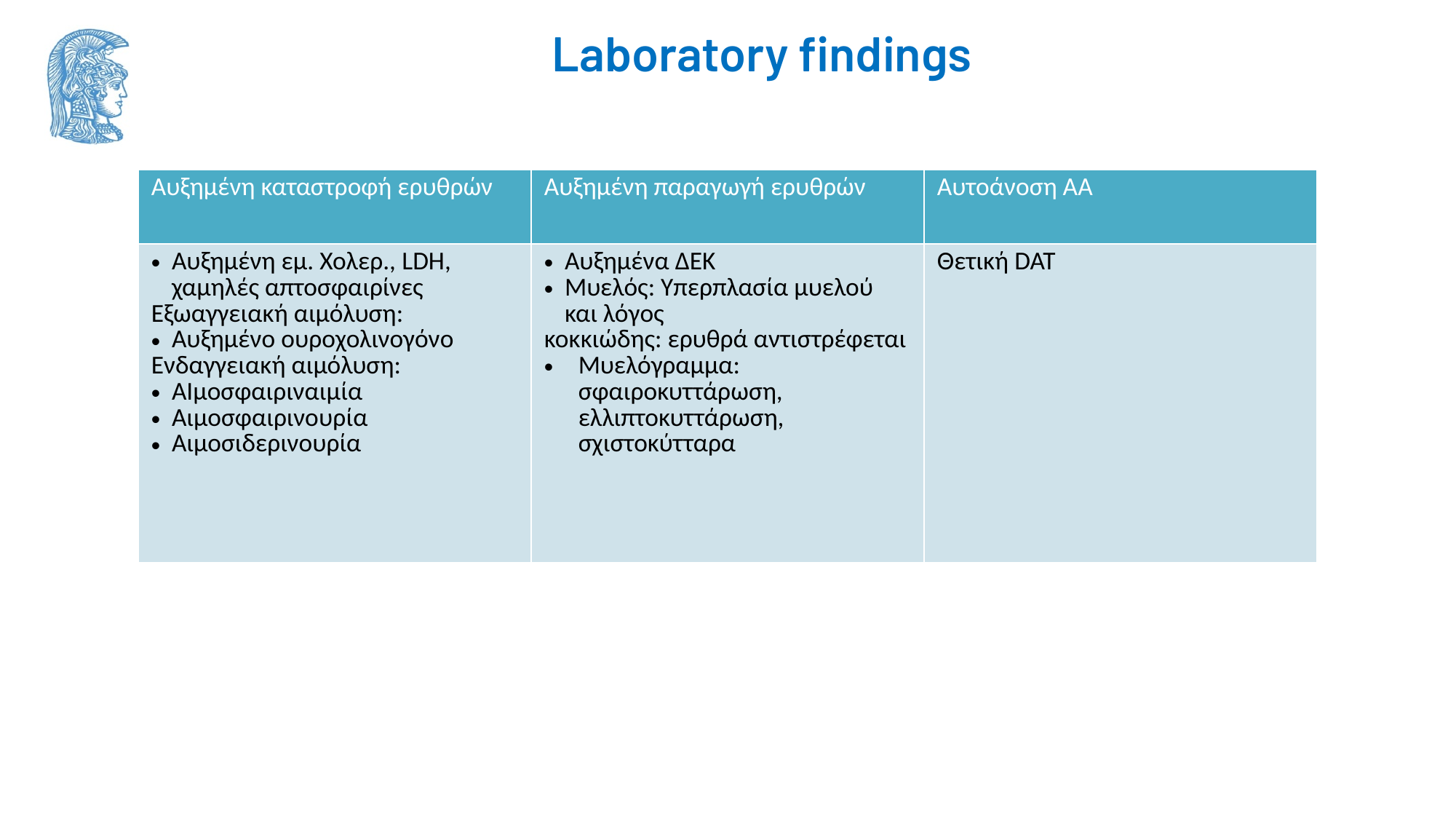

# Laboratory findings
| Αυξημένη καταστροφή ερυθρών | Αυξημένη παραγωγή ερυθρών | Αυτοάνοση ΑΑ |
| --- | --- | --- |
| Αυξημένη εμ. Χολερ., LDH, χαμηλές απτοσφαιρίνες Εξωαγγειακή αιμόλυση: Αυξημένο ουροχολινογόνο Ενδαγγειακή αιμόλυση: ΑΙμοσφαιριναιμία Αιμοσφαιρινουρία Αιμοσιδερινουρία | Αυξημένα ΔΕΚ Μυελός: Υπερπλασία μυελού και λόγος κοκκιώδης: ερυθρά αντιστρέφεται Μυελόγραμμα: σφαιροκυττάρωση, ελλιπτοκυττάρωση, σχιστοκύτταρα | Θετική DAT |